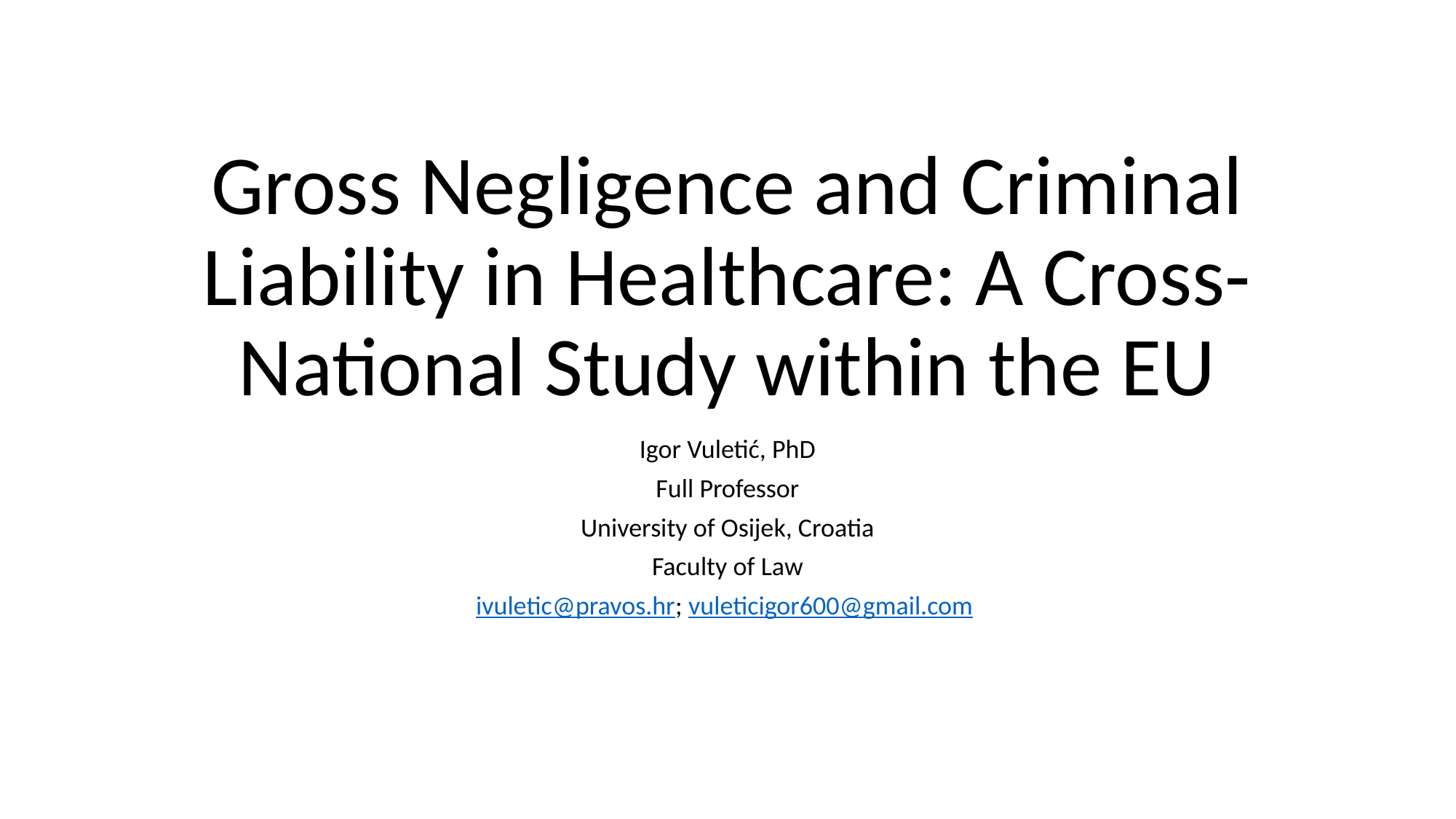

# Gross Negligence and Criminal Liability in Healthcare: A Cross-National Study within the EU
Igor Vuletić, PhD
Full Professor
University of Osijek, Croatia
Faculty of Law
ivuletic@pravos.hr; vuleticigor600@gmail.com